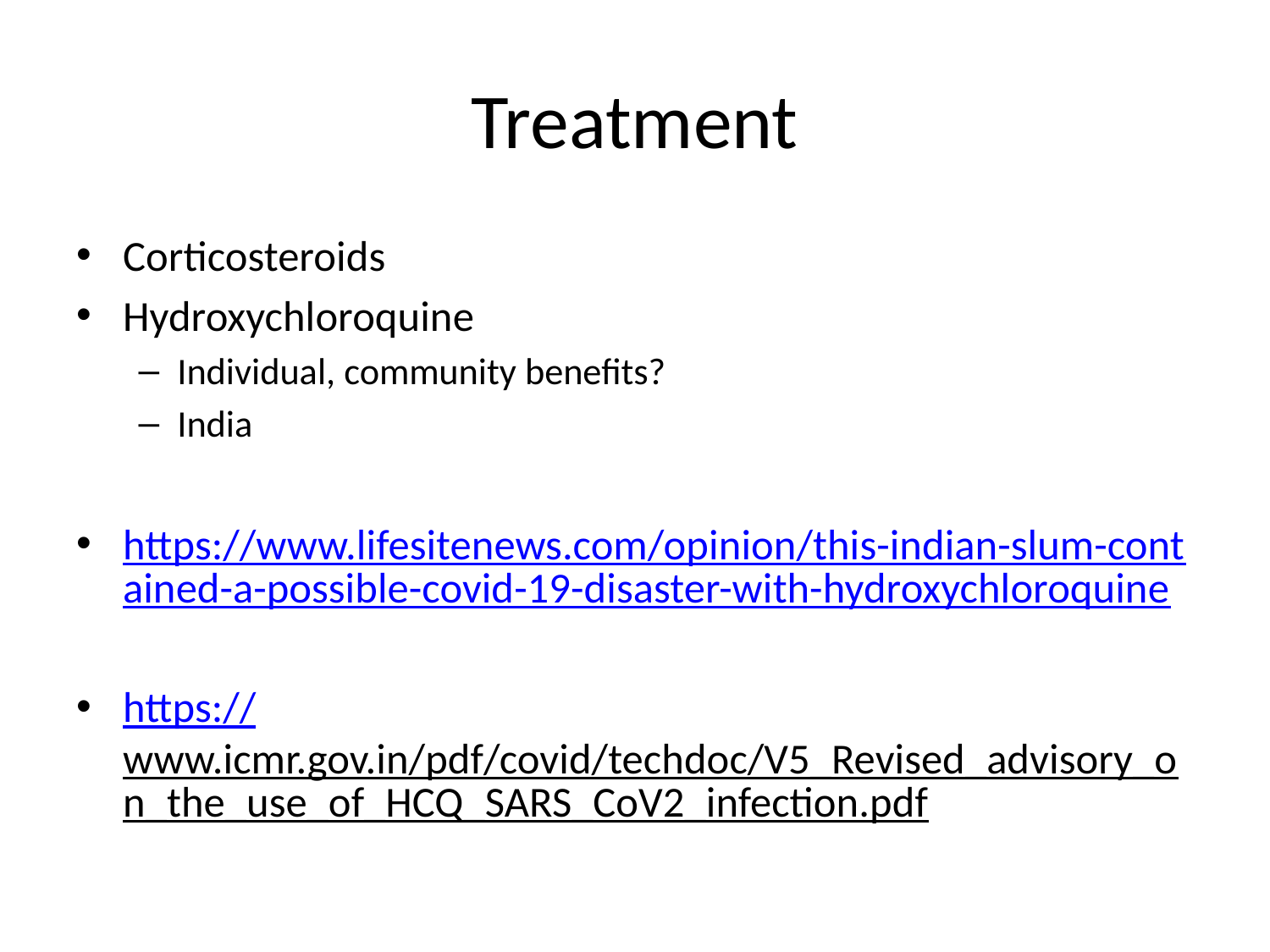

# Treatment
Corticosteroids
Hydroxychloroquine
Individual, community benefits?
India

https://www.lifesitenews.com/opinion/this-indian-slum-contained-a-possible-covid-19-disaster-with-hydroxychloroquine

https://www.icmr.gov.in/pdf/covid/techdoc/V5_Revised_advisory_on_the_use_of_HCQ_SARS_CoV2_infection.pdf